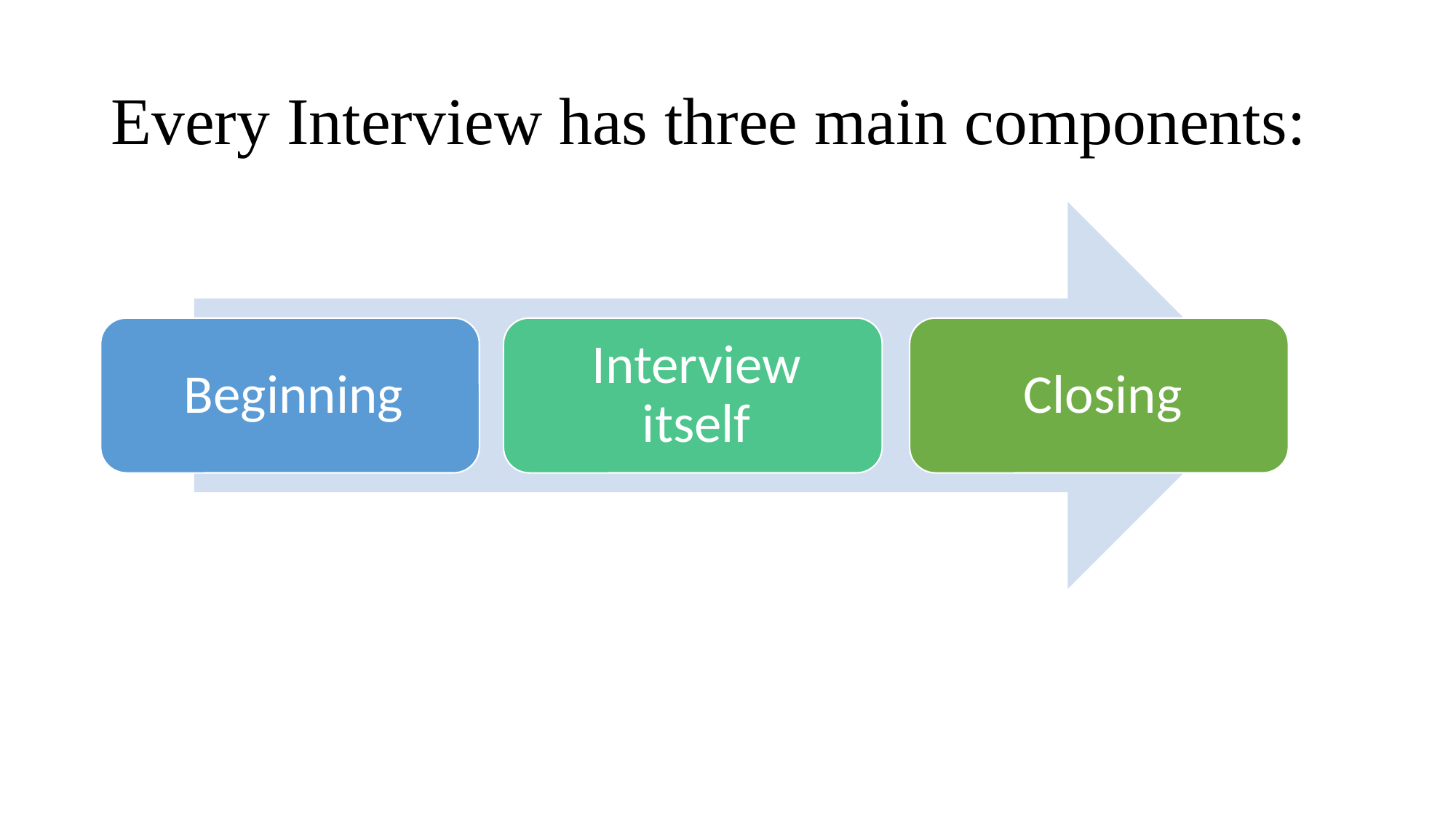

# Every Interview has three main components:
Beginning
Interview itself
Closing